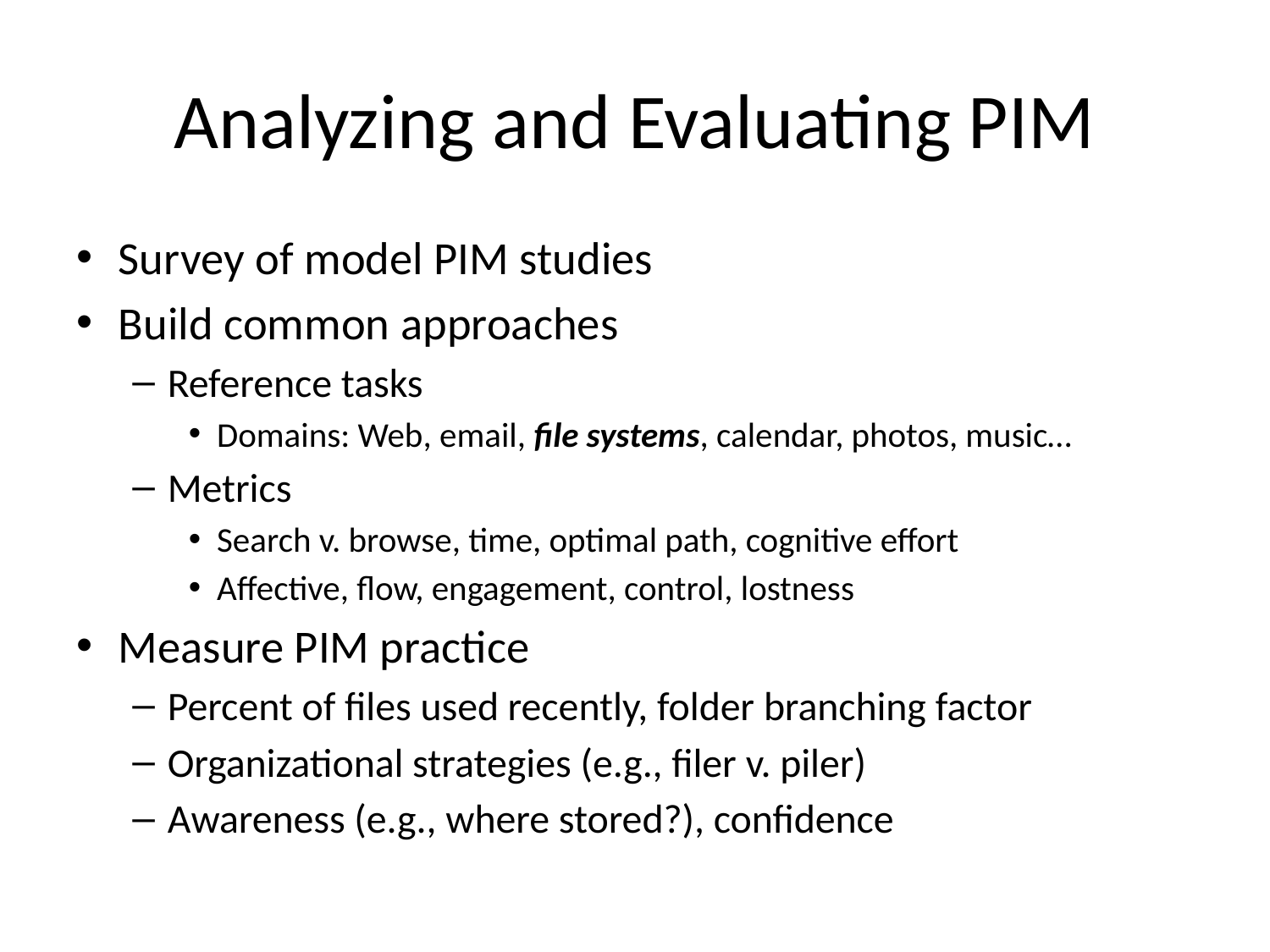

# Analyzing and Evaluating PIM
Survey of model PIM studies
Build common approaches
Reference tasks
Domains: Web, email, file systems, calendar, photos, music…
Metrics
Search v. browse, time, optimal path, cognitive effort
Affective, flow, engagement, control, lostness
Measure PIM practice
Percent of files used recently, folder branching factor
Organizational strategies (e.g., filer v. piler)
Awareness (e.g., where stored?), confidence